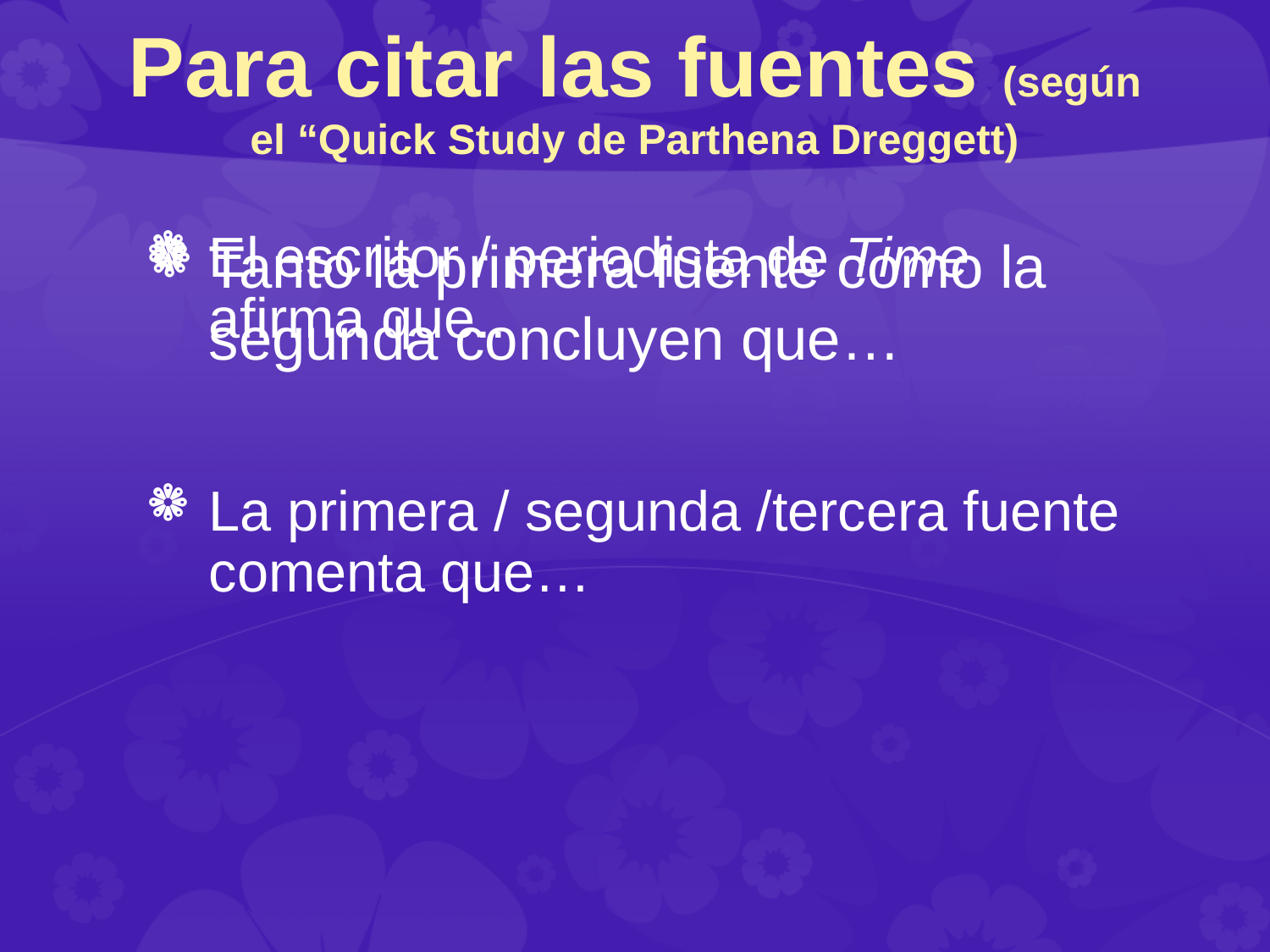

# Para citar las fuentes (según el “Quick Study de Parthena Dreggett)
El escritor / periodista de Time afirma que..

La primera / segunda /tercera fuente comenta que…
Tanto la primera fuente como la segunda concluyen que…